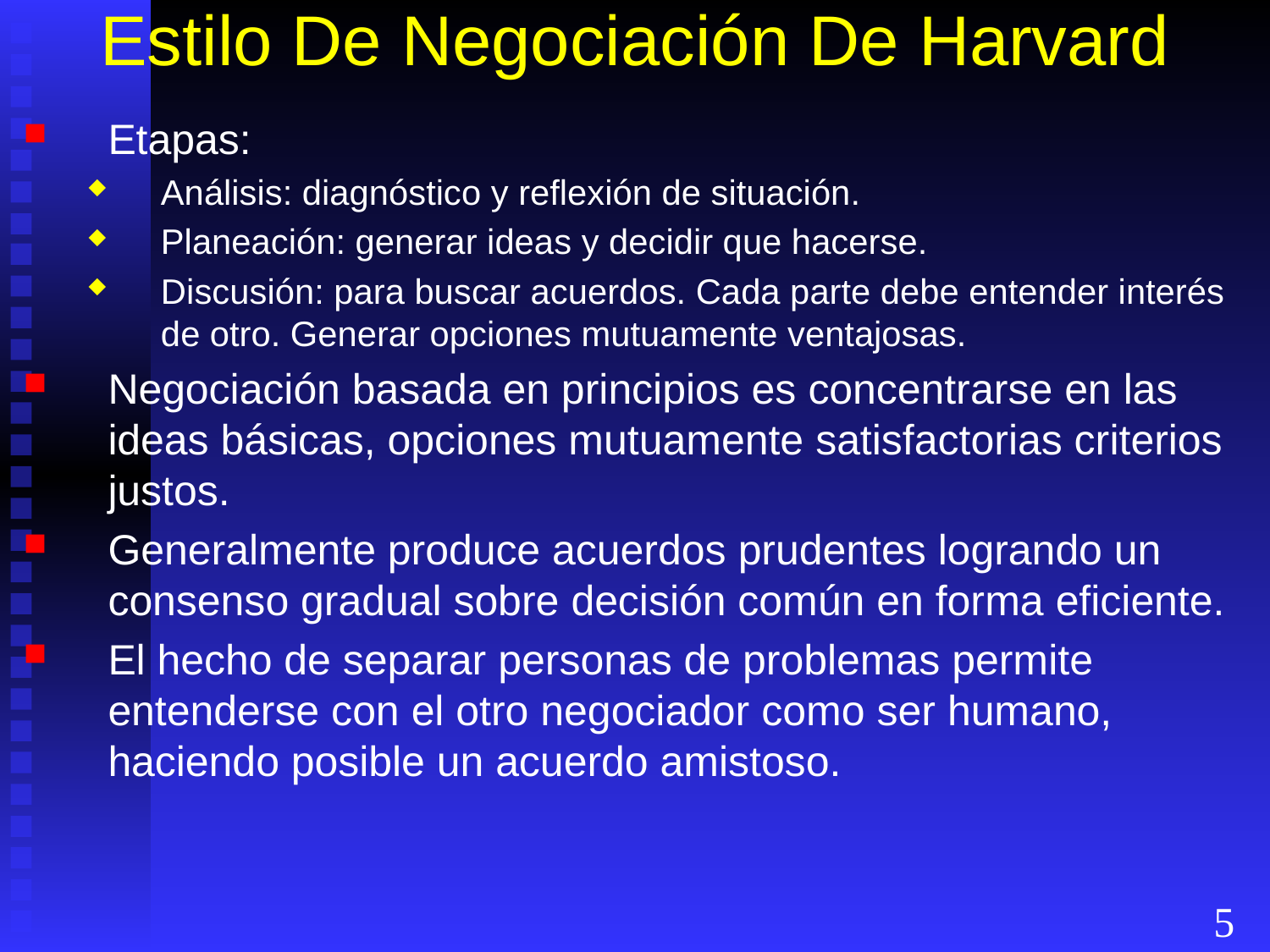

# Estilo De Negociación De Harvard
Etapas:
Análisis: diagnóstico y reflexión de situación.
Planeación: generar ideas y decidir que hacerse.
Discusión: para buscar acuerdos. Cada parte debe entender interés de otro. Generar opciones mutuamente ventajosas.
Negociación basada en principios es concentrarse en las ideas básicas, opciones mutuamente satisfactorias criterios justos.
Generalmente produce acuerdos prudentes logrando un consenso gradual sobre decisión común en forma eficiente.
El hecho de separar personas de problemas permite entenderse con el otro negociador como ser humano, haciendo posible un acuerdo amistoso.
5